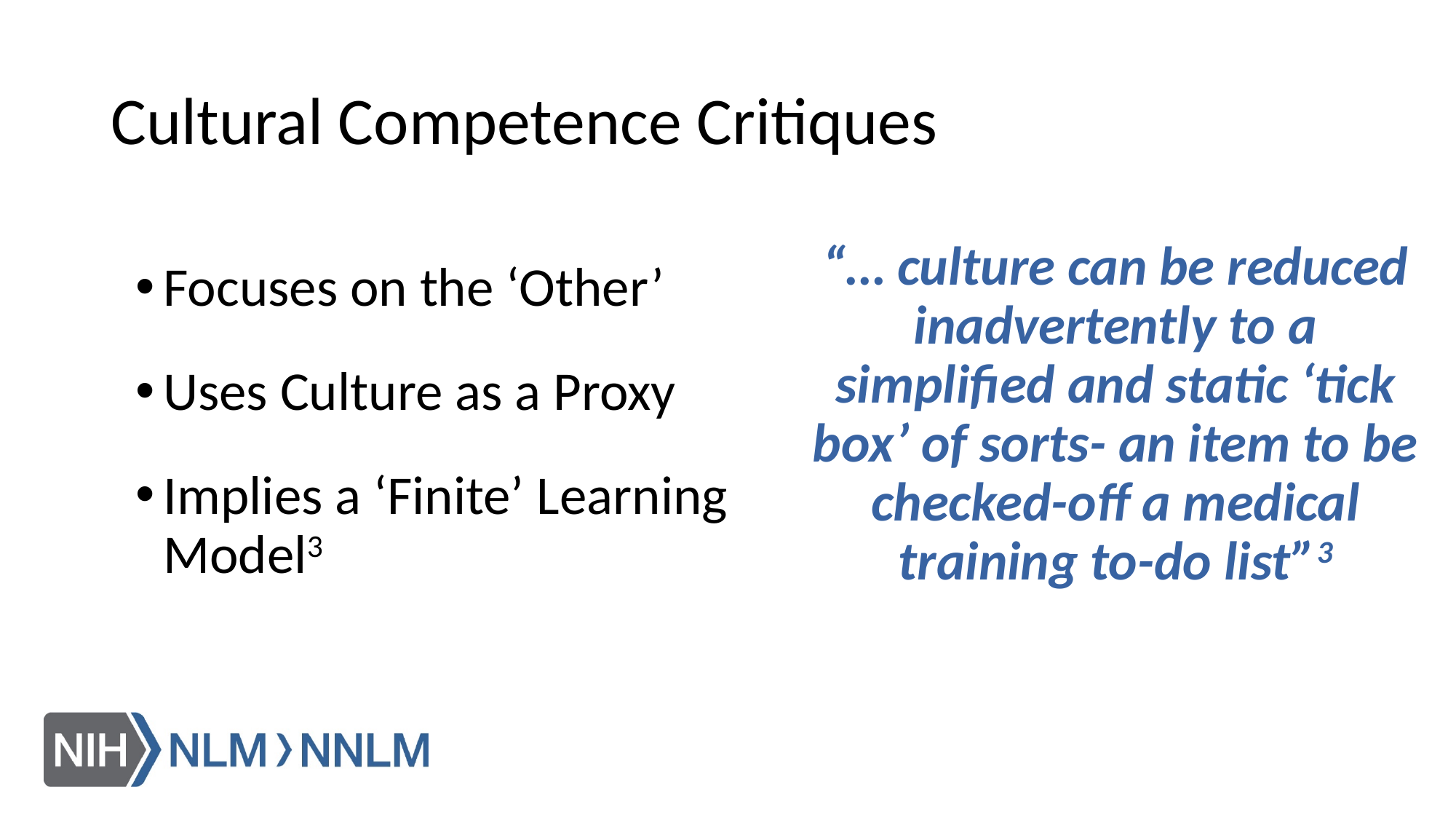

# Cultural Competence Critiques
“… culture can be reduced inadvertently to a simplified and static ‘tick box’ of sorts- an item to be checked-off a medical training to-do list”3
Focuses on the ‘Other’

Uses Culture as a Proxy

Implies a ‘Finite’ Learning Model3